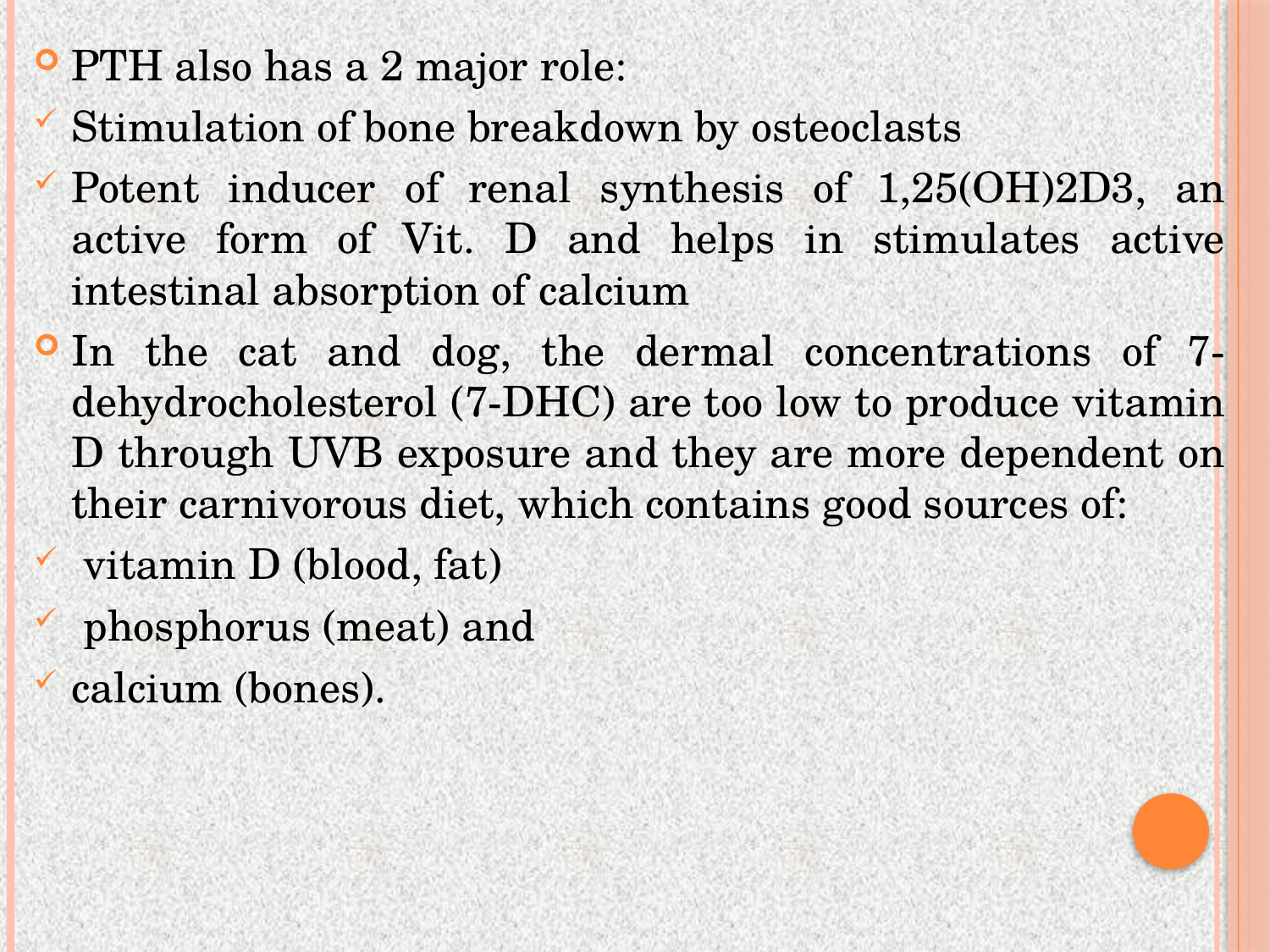

PTH also has a 2 major role:
Stimulation of bone breakdown by osteoclasts
Potent inducer of renal synthesis of 1,25(OH)2D3, an active form of Vit. D and helps in stimulates active intestinal absorption of calcium
In the cat and dog, the dermal concentrations of 7-dehydrocholesterol (7-DHC) are too low to produce vitamin D through UVB exposure and they are more dependent on their carnivorous diet, which contains good sources of:
 vitamin D (blood, fat)
 phosphorus (meat) and
calcium (bones).